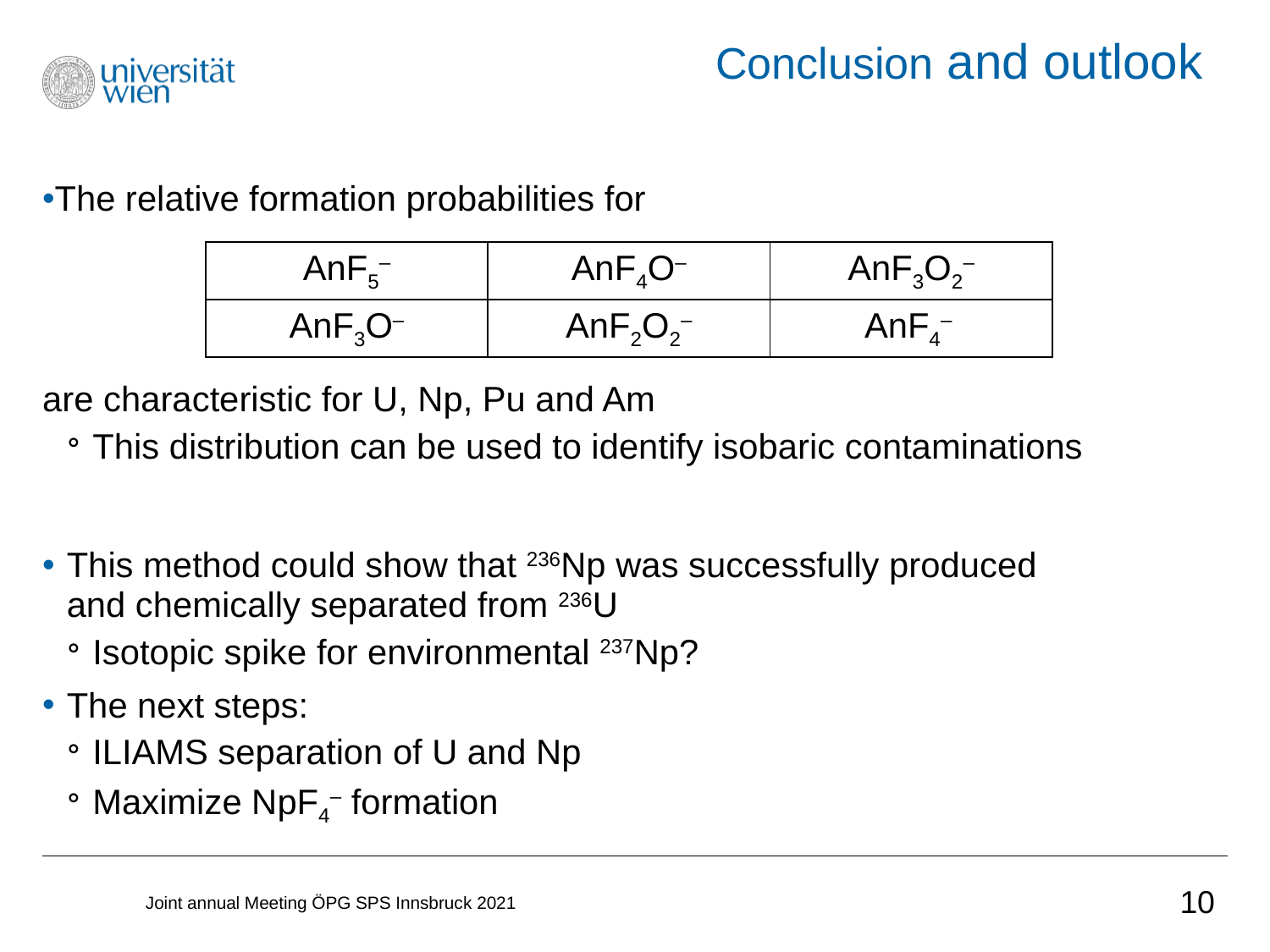

# Conclusion and outlook
The relative formation probabilities for
are characteristic for U, Np, Pu and Am
This distribution can be used to identify isobaric contaminations

This method could show that 236Np was successfully produced
and chemically separated from 236U
Isotopic spike for environmental 237Np?
The next steps:
ILIAMS separation of U and Np
Maximize NpF4– formation
| AnF5– | AnF4O– | AnF3O2– |
| --- | --- | --- |
| AnF3O– | AnF2O2– | AnF4– |
10
Joint annual Meeting ÖPG SPS Innsbruck 2021